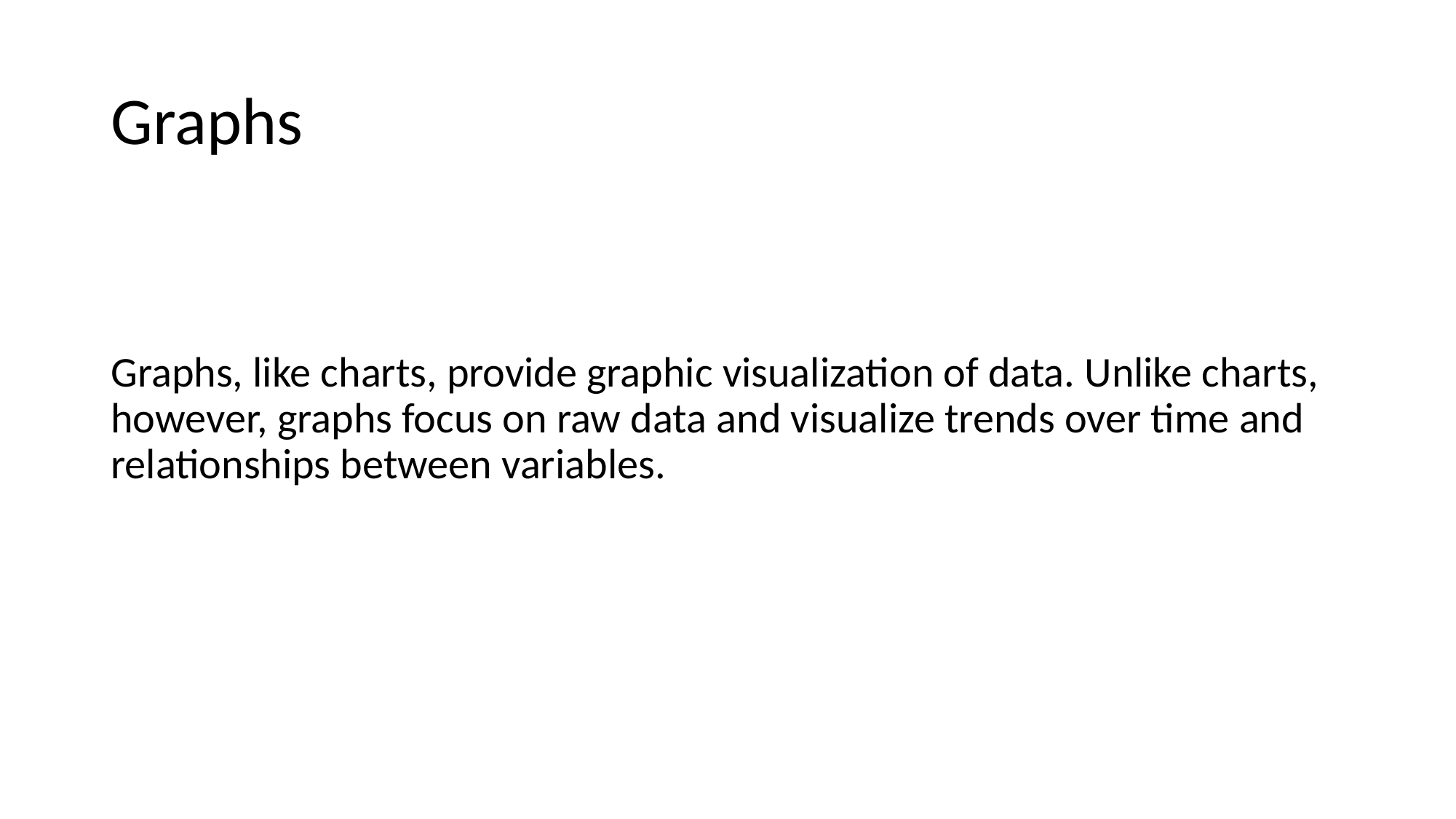

# Graphs

Graphs, like charts, provide graphic visualization of data. Unlike charts, however, graphs focus on raw data and visualize trends over time and relationships between variables.